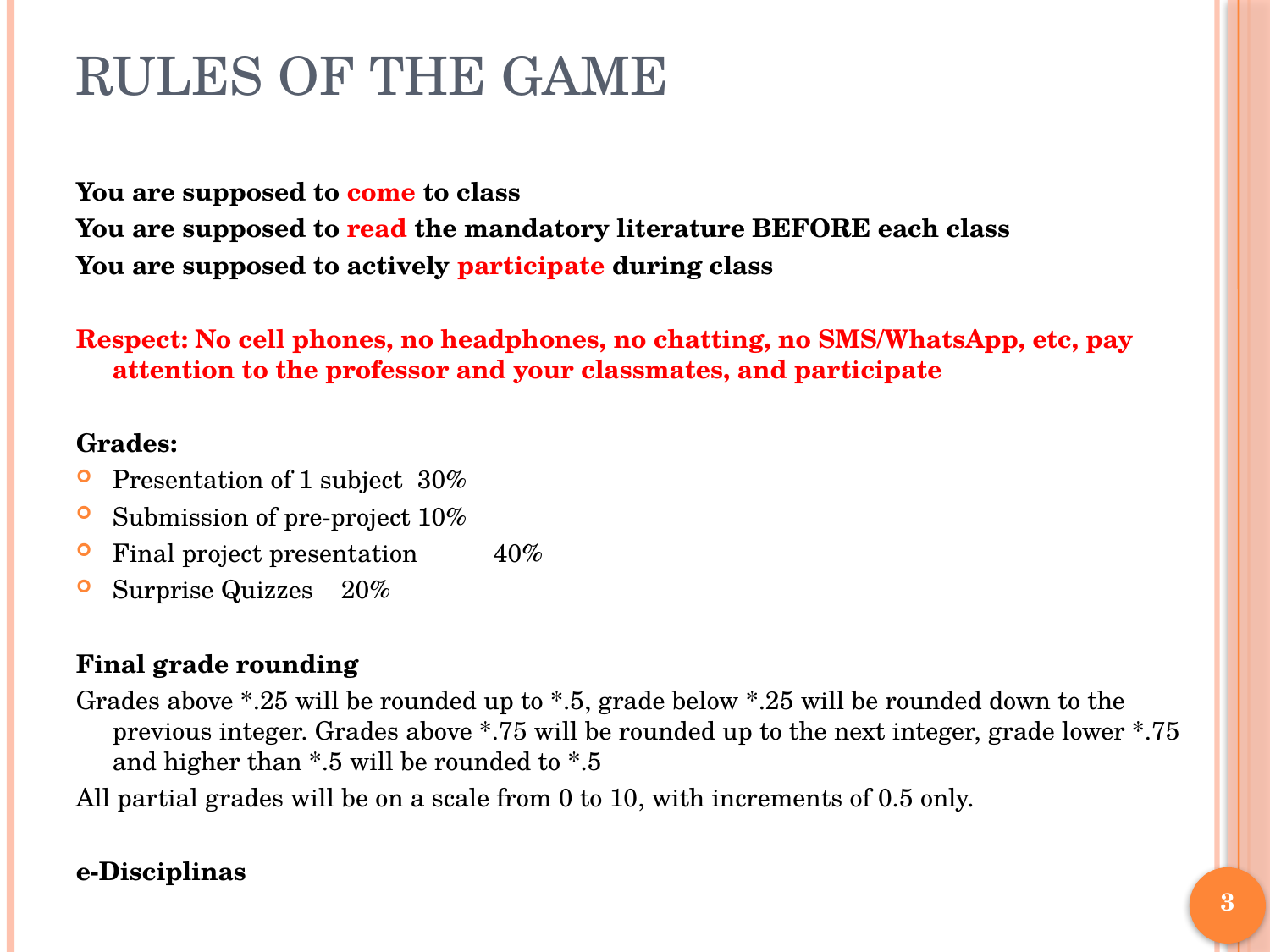

# Rules of the game
You are supposed to come to class
You are supposed to read the mandatory literature BEFORE each class
You are supposed to actively participate during class

Respect: No cell phones, no headphones, no chatting, no SMS/WhatsApp, etc, pay attention to the professor and your classmates, and participate

Grades:
Presentation of 1 subject		30%
Submission of pre-project		10%
Final project presentation		40%
Surprise Quizzes			20%

Final grade rounding
Grades above *.25 will be rounded up to *.5, grade below *.25 will be rounded down to the previous integer. Grades above *.75 will be rounded up to the next integer, grade lower *.75 and higher than *.5 will be rounded to *.5
All partial grades will be on a scale from 0 to 10, with increments of 0.5 only.

e-Disciplinas

3